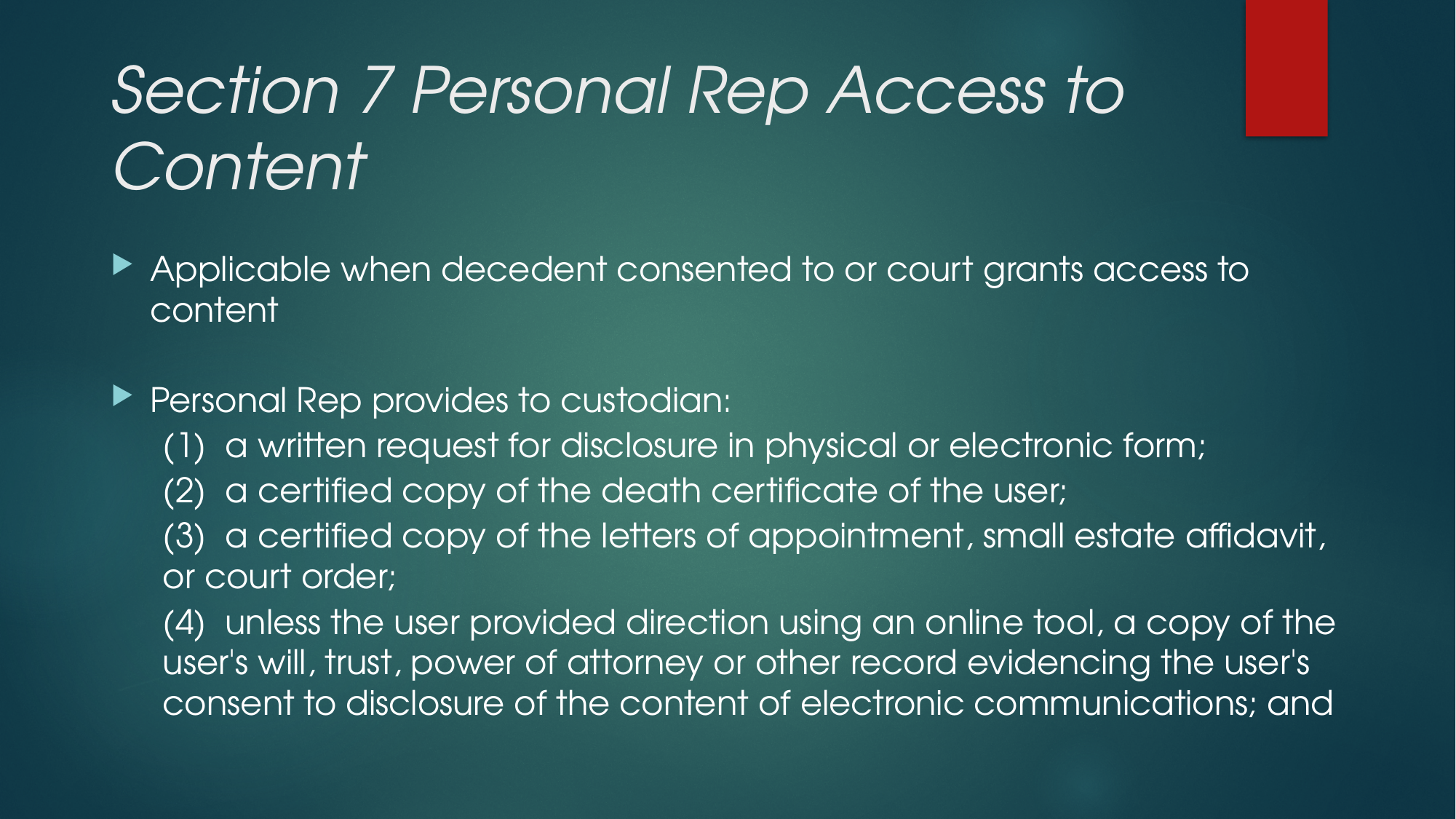

# Section 7 Personal Rep Access to Content

Applicable when decedent consented to or court grants access to content

Personal Rep provides to custodian:
(1)  a written request for disclosure in physical or electronic form;
(2)  a certified copy of the death certificate of the user;
(3)  a certified copy of the letters of appointment, small estate affidavit, or court order;
(4)  unless the user provided direction using an online tool, a copy of the user's will, trust, power of attorney or other record evidencing the user's consent to disclosure of the content of electronic communications; and